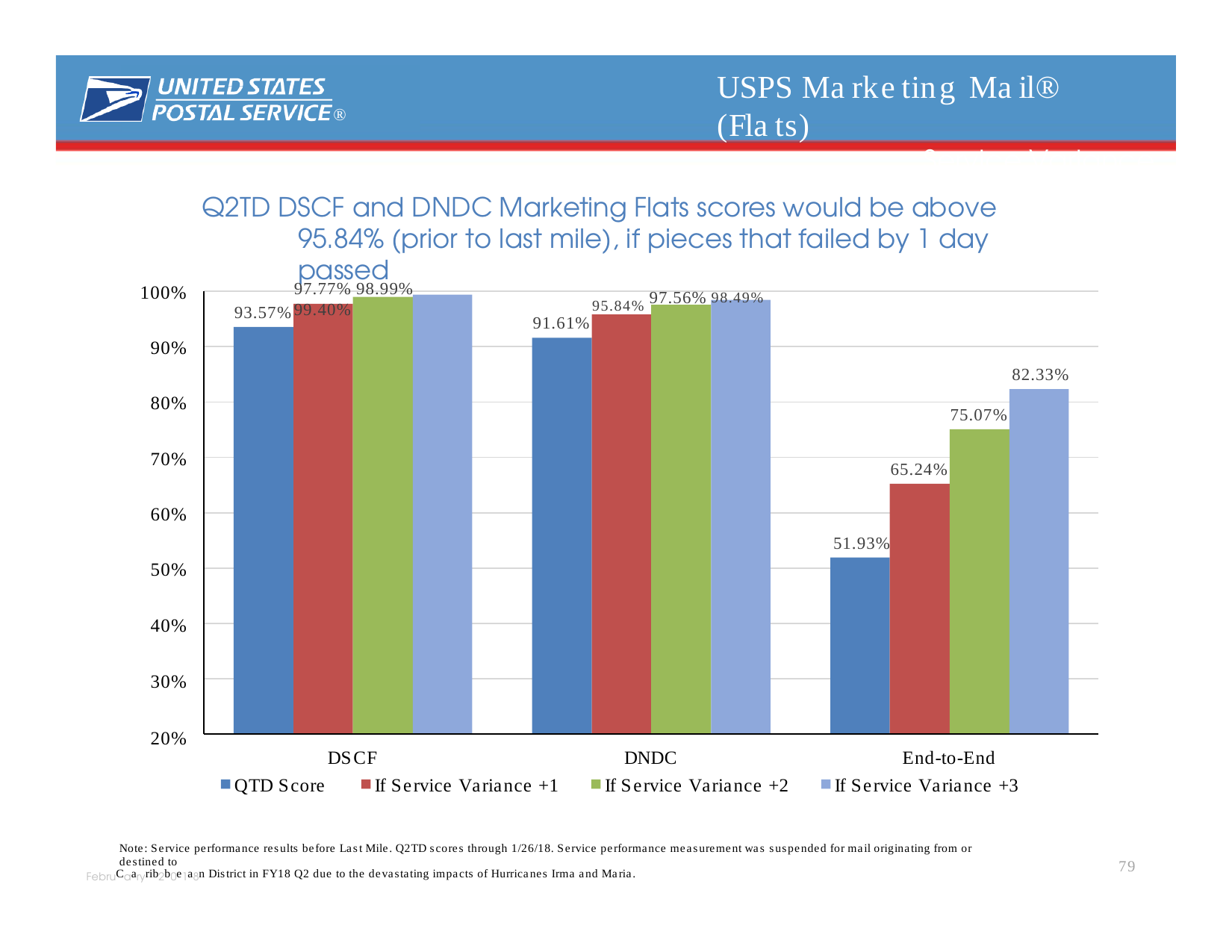

# USPS Marketing Mail® (Flats)
Service Variance

®
Q2TD DSCF and DNDC Marketing Flats scores would be above 95.84% (prior to last mile), if pieces that failed by 1 day passed
97.77% 98.99% 99.40%
95.84% 97.56% 98.49%
100%

93.57%

91.61%

90%
82.33%

80%

75.07%

70%

65.24%

60%
51.93%
50%

40%

30%

20%

DSCF
DNDC
If Service Variance +2
End-to-End
If Service Variance +3
QTD Score
If Service Variance +1

Note: Service performance results before Last Mile. Q2TD scores through 1/26/18. Service performance measurement was suspended for mail originating from or destined to
FebruCaaryrib2b0e1a8n District in FY18 Q2 due to the devastating impacts of Hurricanes Irma and Maria.
79